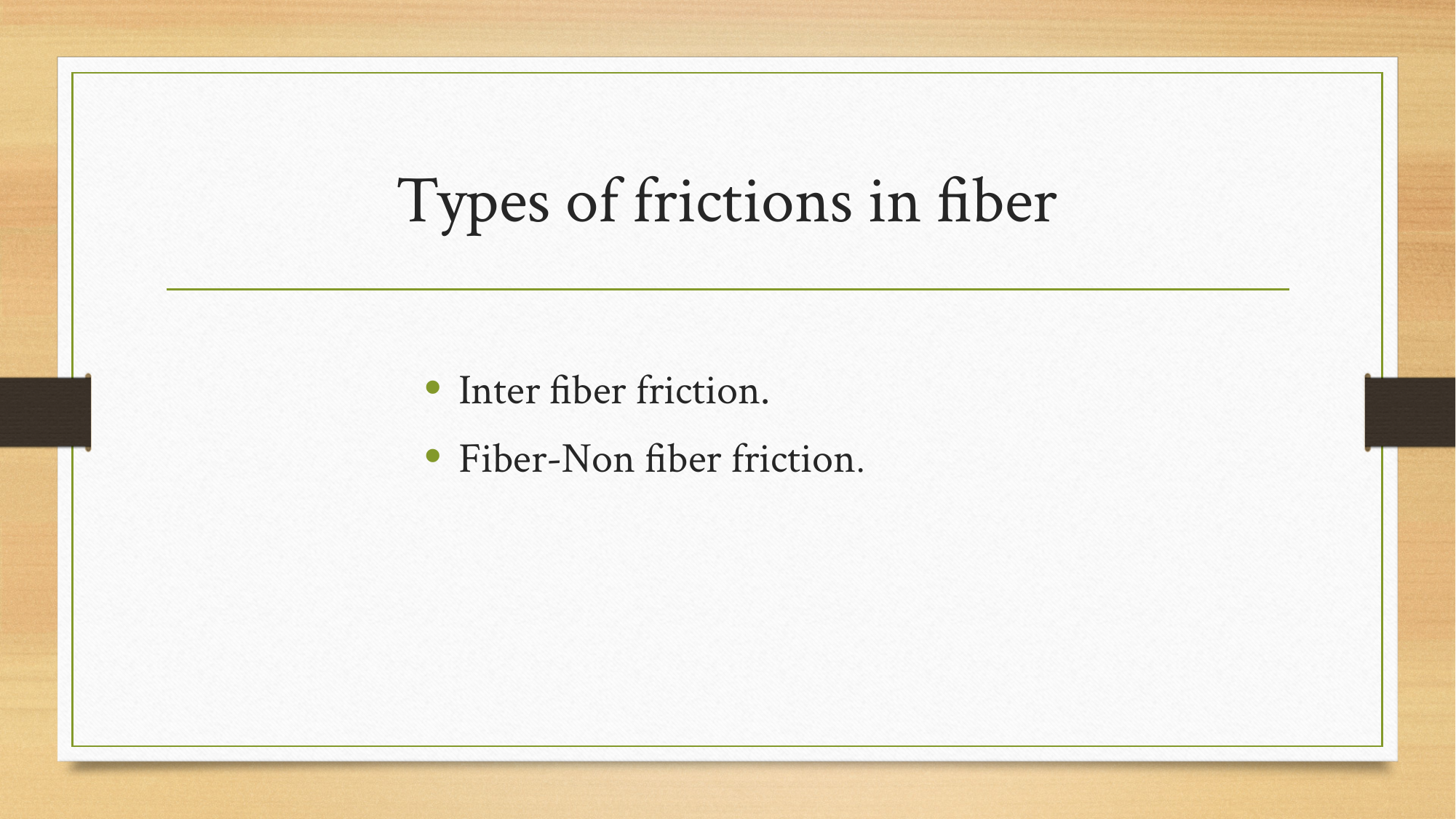

# Types of frictions in fiber
Inter fiber friction.
Fiber-Non fiber friction.